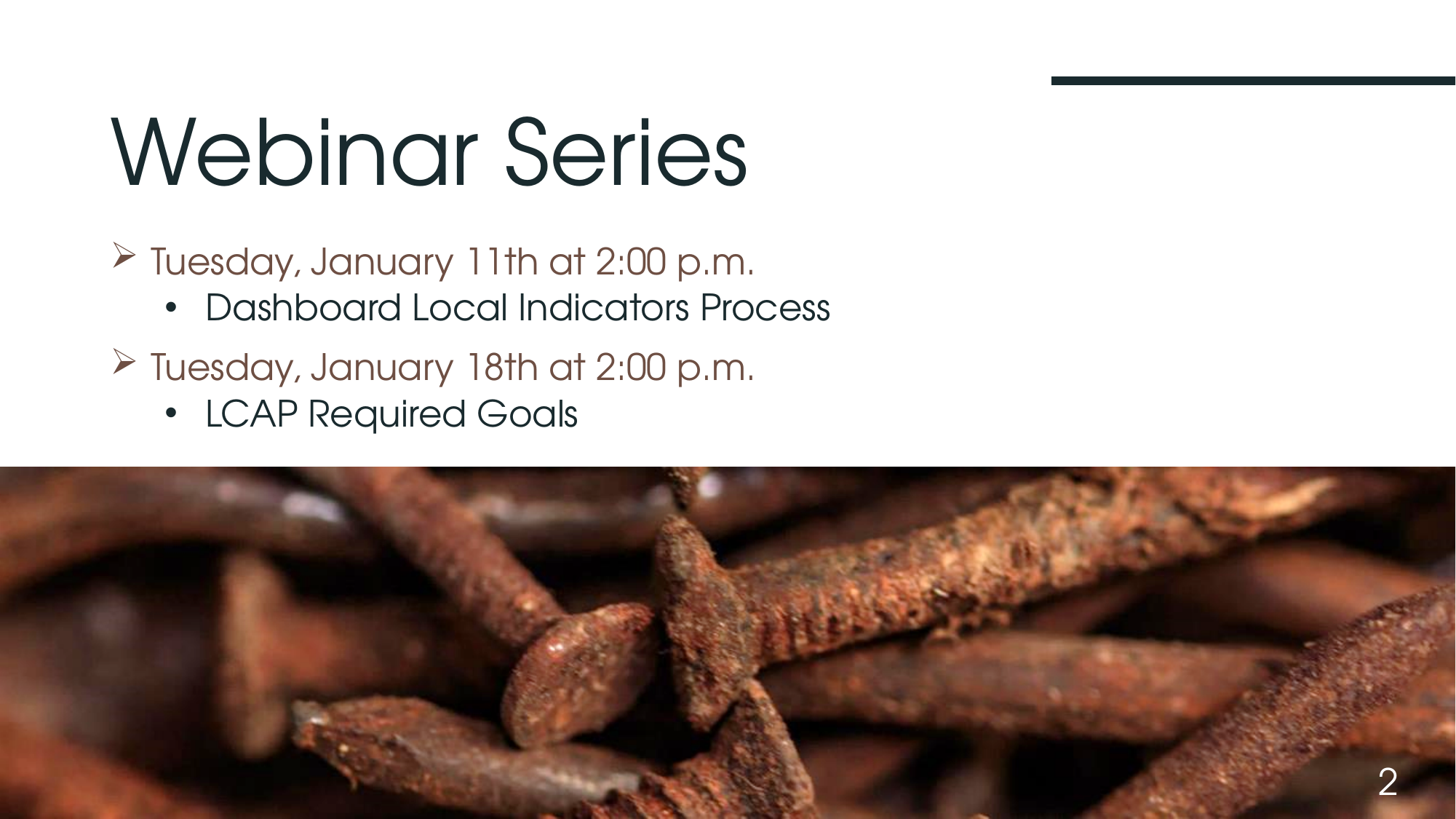

# Webinar Series
Tuesday, January 11th at 2:00 p.m.
Dashboard Local Indicators Process
Tuesday, January 18th at 2:00 p.m.
LCAP Required Goals
2